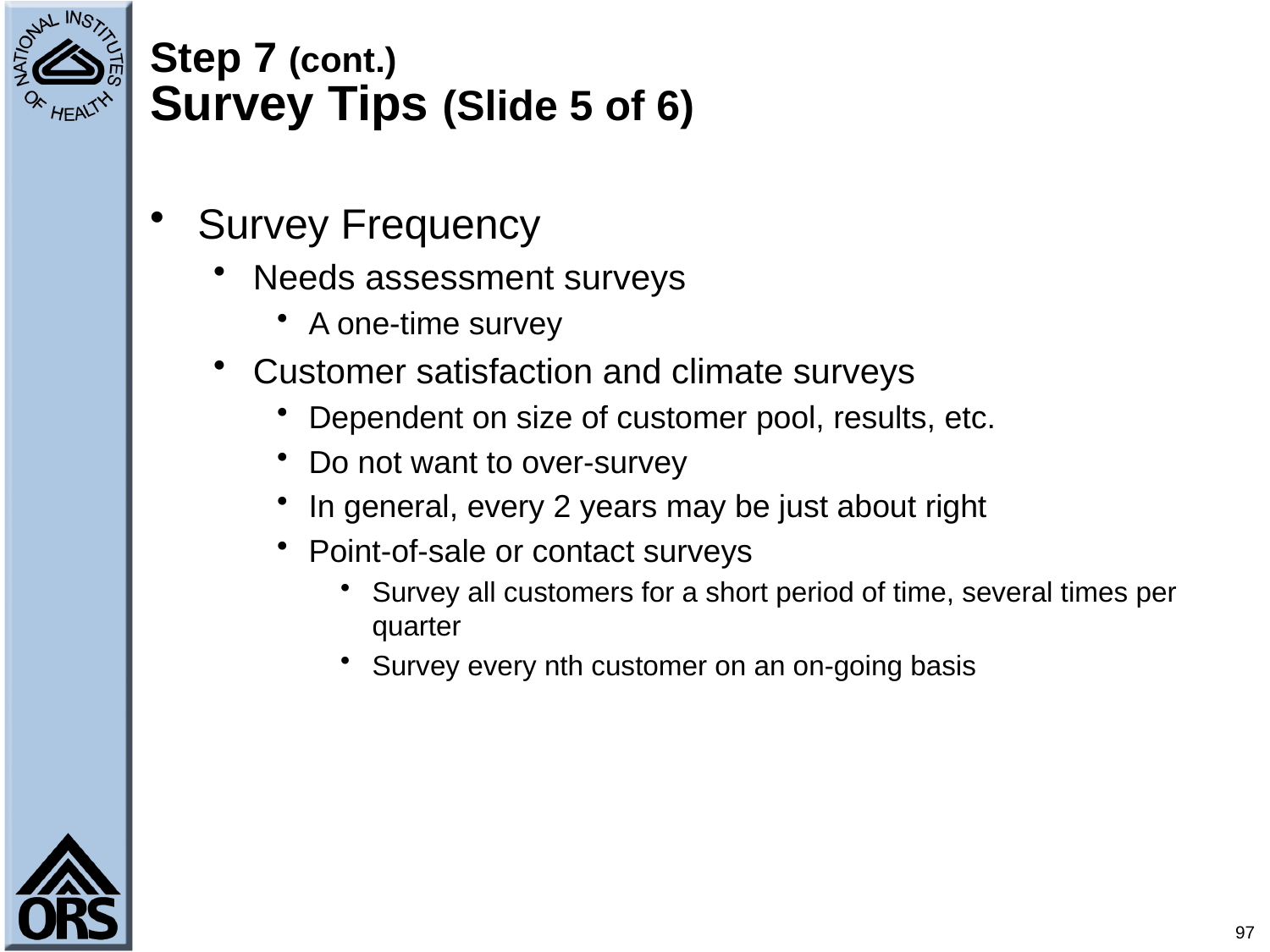

# Step 7 (cont.) Survey Tips (Slide 5 of 6)
Survey Frequency
Needs assessment surveys
A one-time survey
Customer satisfaction and climate surveys
Dependent on size of customer pool, results, etc.
Do not want to over-survey
In general, every 2 years may be just about right
Point-of-sale or contact surveys
Survey all customers for a short period of time, several times per quarter
Survey every nth customer on an on-going basis

97